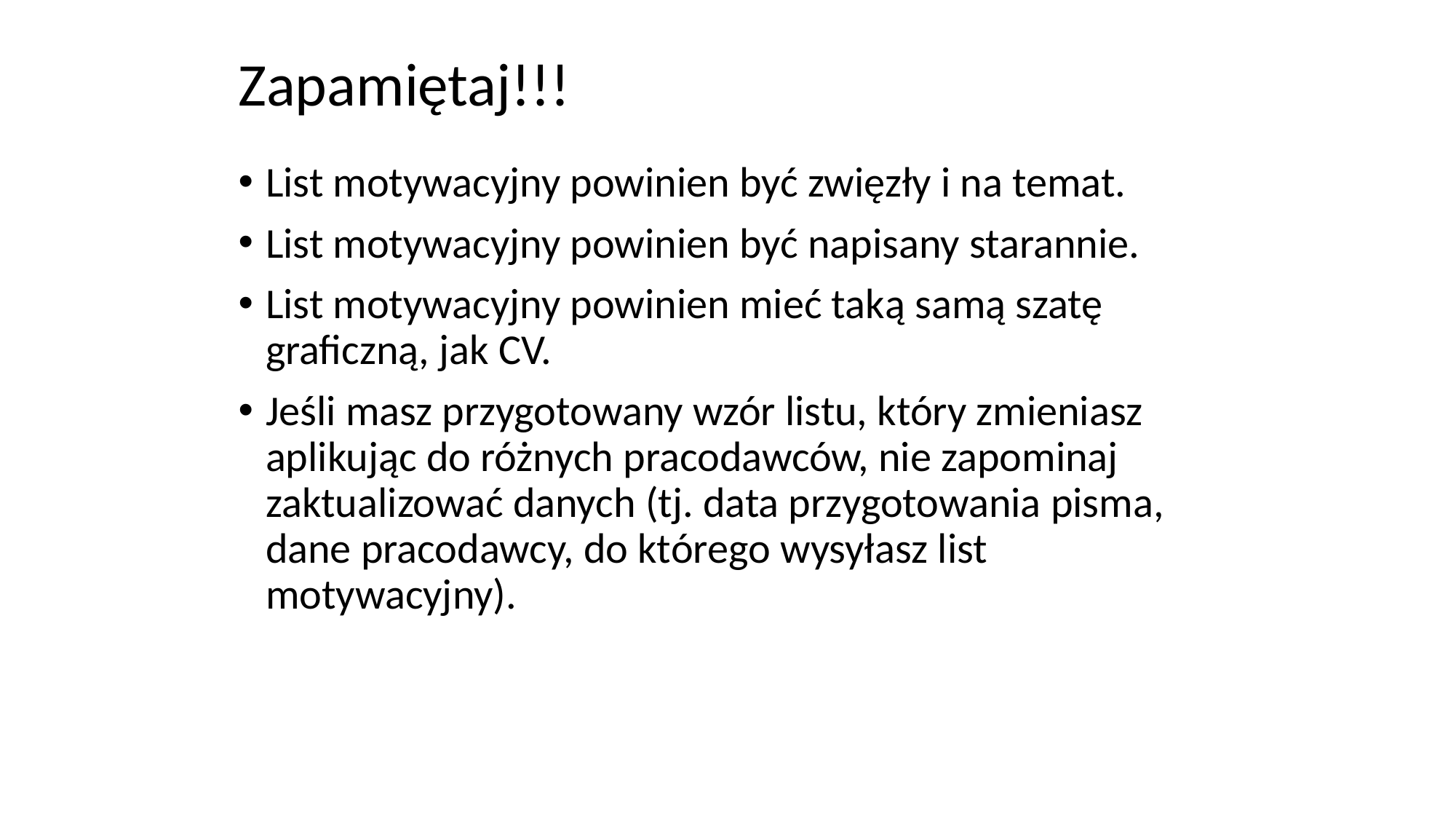

# Zapamiętaj!!!
List motywacyjny powinien być zwięzły i na temat.
List motywacyjny powinien być napisany starannie.
List motywacyjny powinien mieć taką samą szatę graficzną, jak CV.
Jeśli masz przygotowany wzór listu, który zmieniasz aplikując do różnych pracodawców, nie zapominaj zaktualizować danych (tj. data przygotowania pisma, dane pracodawcy, do którego wysyłasz list motywacyjny).